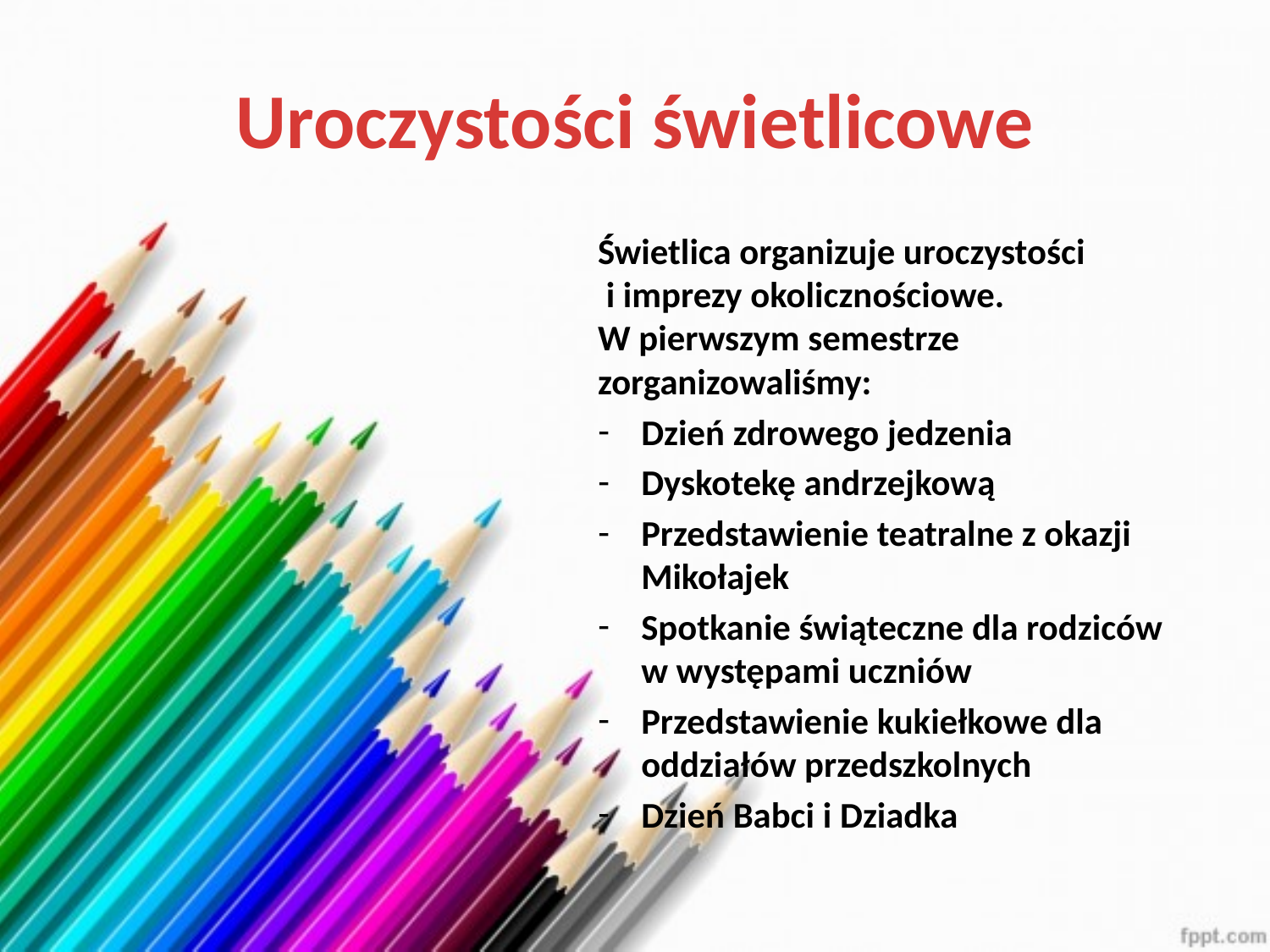

# Uroczystości świetlicowe
Świetlica organizuje uroczystości
 i imprezy okolicznościowe.
W pierwszym semestrze zorganizowaliśmy:
Dzień zdrowego jedzenia
Dyskotekę andrzejkową
Przedstawienie teatralne z okazji Mikołajek
Spotkanie świąteczne dla rodziców w występami uczniów
Przedstawienie kukiełkowe dla oddziałów przedszkolnych
Dzień Babci i Dziadka